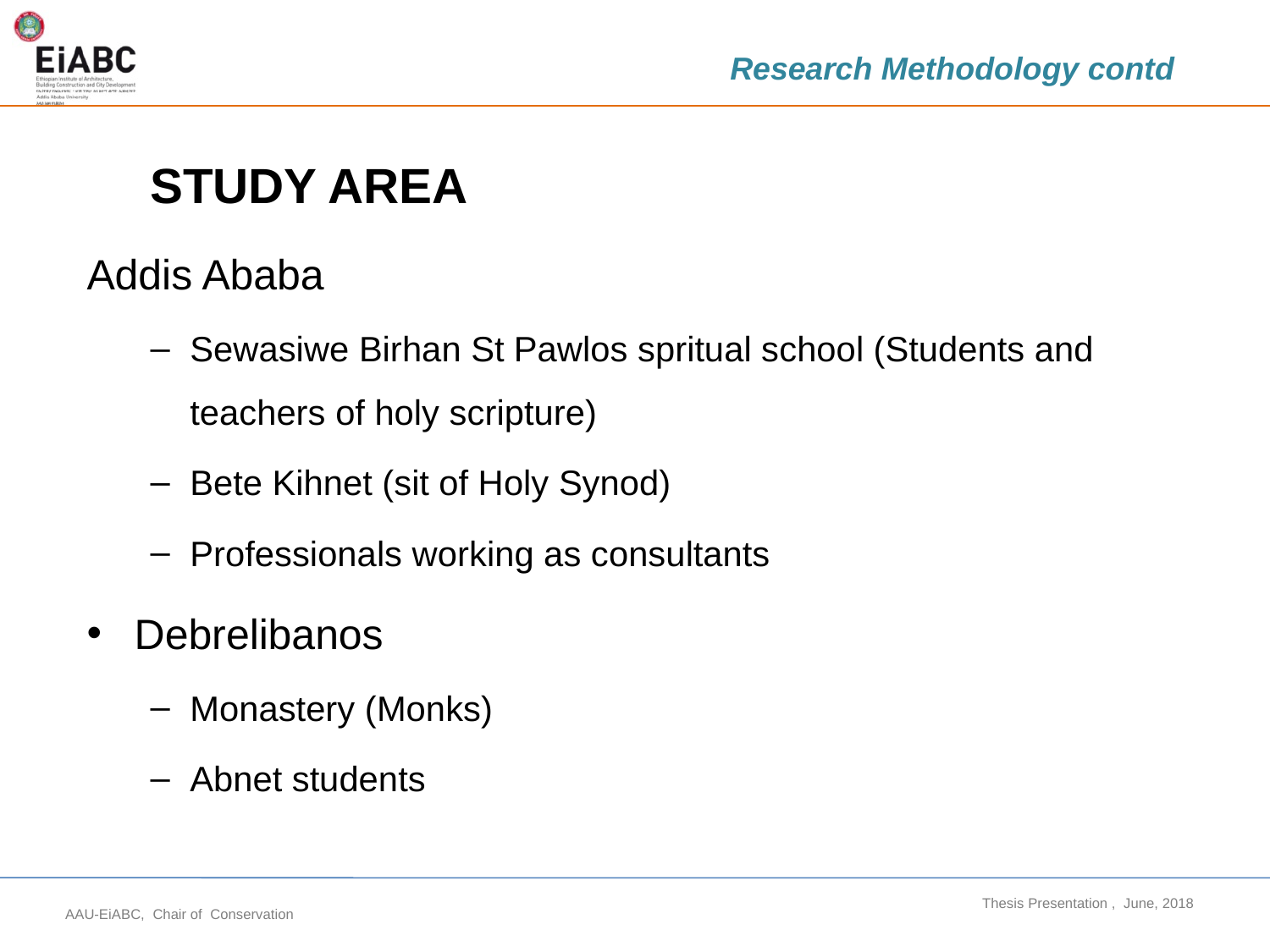

Research Methodology contd
STUDY AREA
Addis Ababa
Sewasiwe Birhan St Pawlos spritual school (Students and teachers of holy scripture)
Bete Kihnet (sit of Holy Synod)
Professionals working as consultants
Debrelibanos
Monastery (Monks)
Abnet students